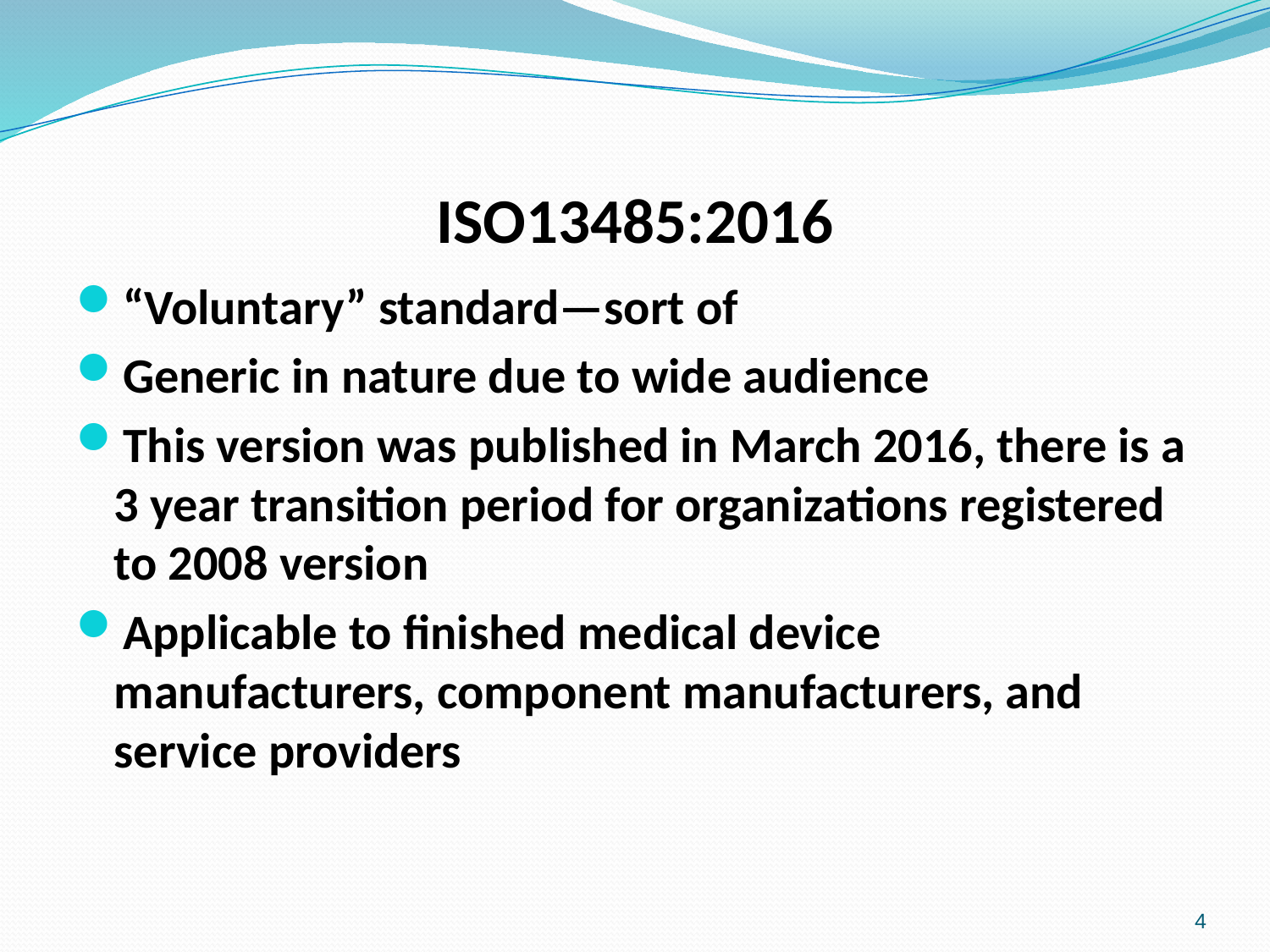

# ISO13485:2016
“Voluntary” standard—sort of
Generic in nature due to wide audience
This version was published in March 2016, there is a 3 year transition period for organizations registered to 2008 version
Applicable to finished medical device manufacturers, component manufacturers, and service providers
4